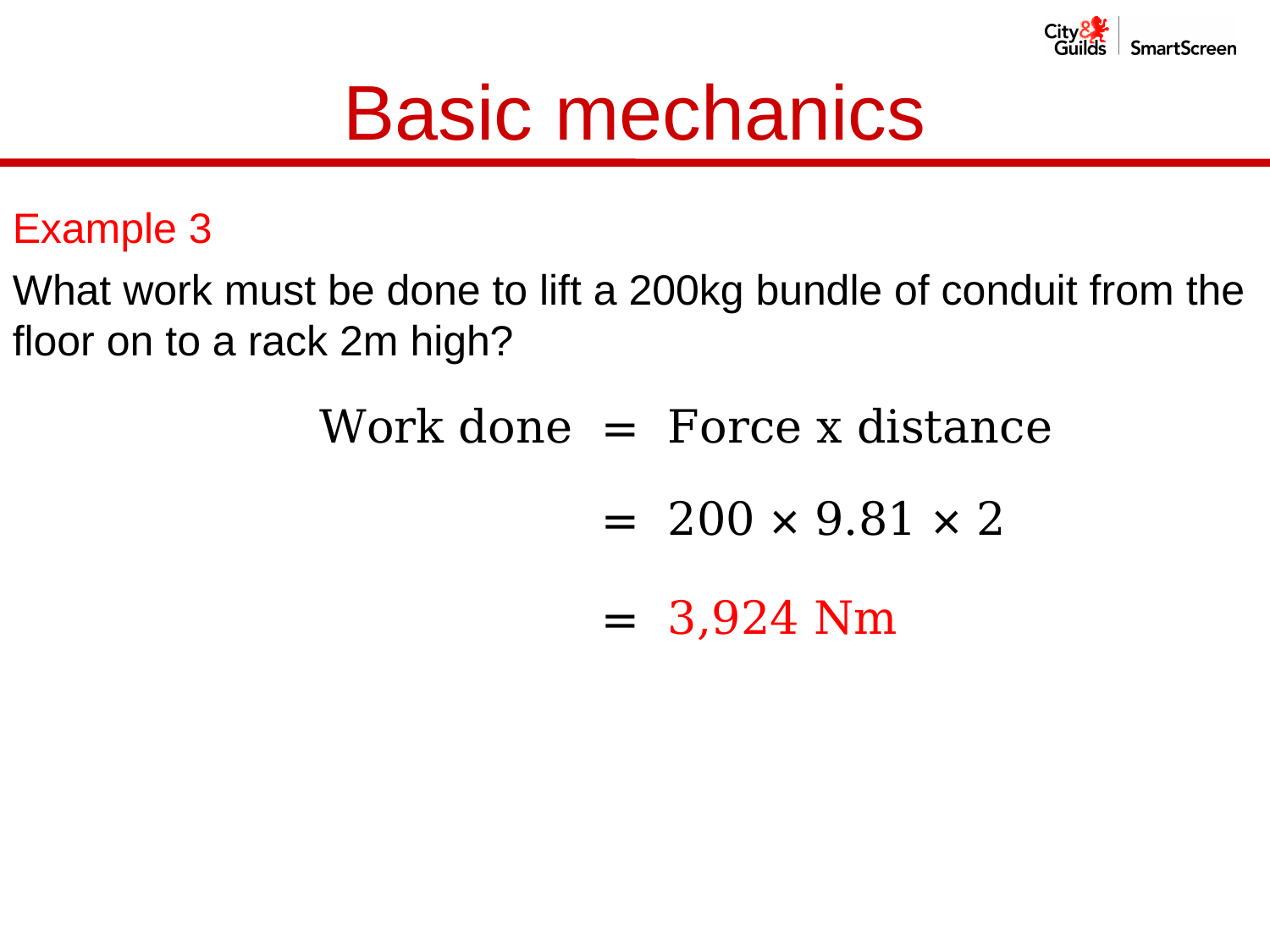

Basic mechanics

Example 3
What work must be done to lift a 200kg bundle of conduit from the floor on to a rack 2m high?
| Work done | = | Force x distance |
| --- | --- | --- |
|  | = | 200 × 9.81 × 2 |
| --- | --- | --- |
|  | = | 3,924 Nm |
| --- | --- | --- |